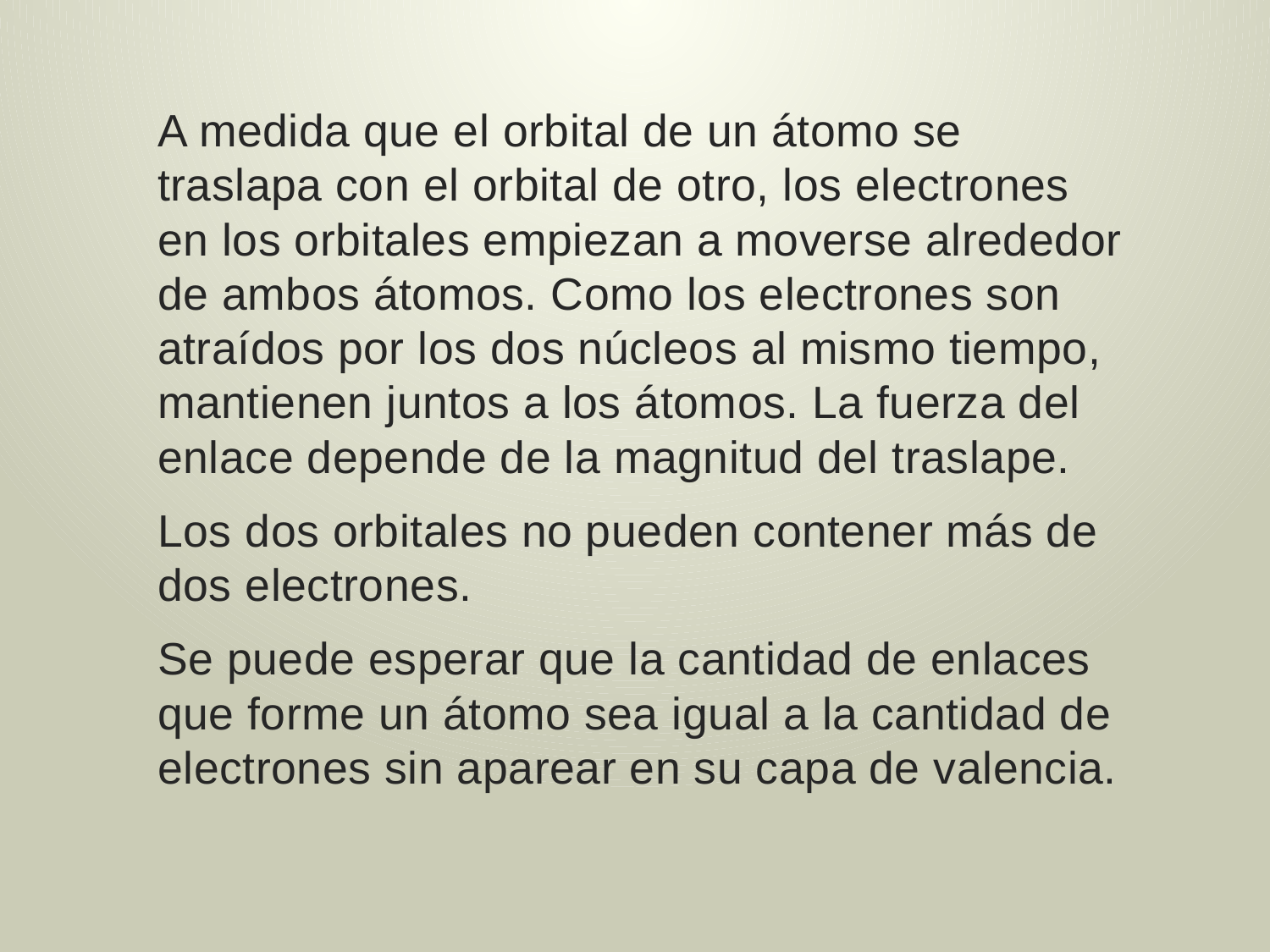

A medida que el orbital de un átomo se traslapa con el orbital de otro, los electrones en los orbitales empiezan a moverse alrededor de ambos átomos. Como los electrones son atraídos por los dos núcleos al mismo tiempo, mantienen juntos a los átomos. La fuerza del enlace depende de la magnitud del traslape.
Los dos orbitales no pueden contener más de dos electrones.
Se puede esperar que la cantidad de enlaces que forme un átomo sea igual a la cantidad de electrones sin aparear en su capa de valencia.